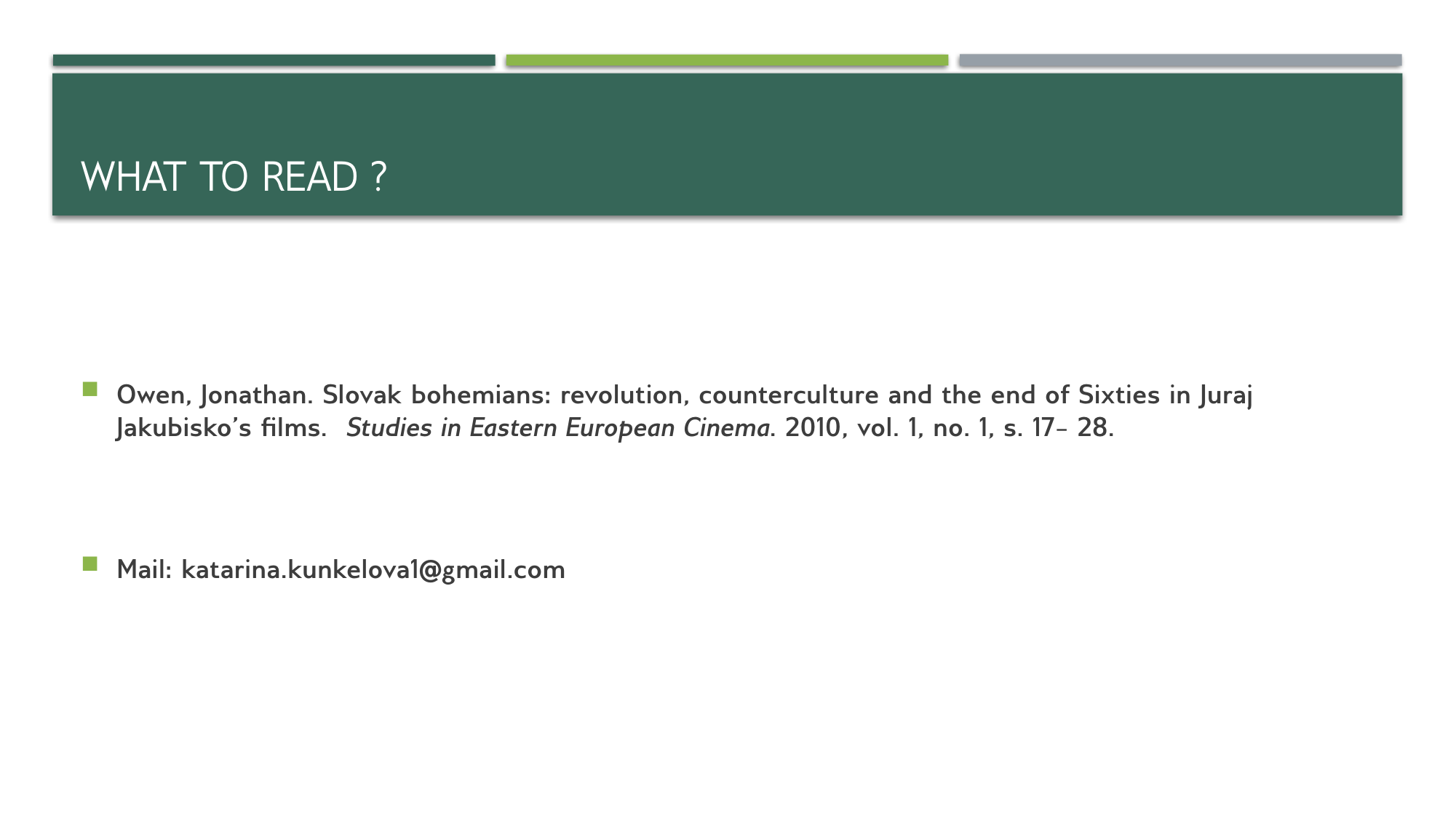

# What to read ?
Owen, Jonathan. Slovak bohemians: revolution, counterculture and the end of Sixties in Juraj Jakubisko’s films.  Studies in Eastern European Cinema. 2010, vol. 1, no. 1, s. 17– 28.

Mail: katarina.kunkelova1@gmail.com